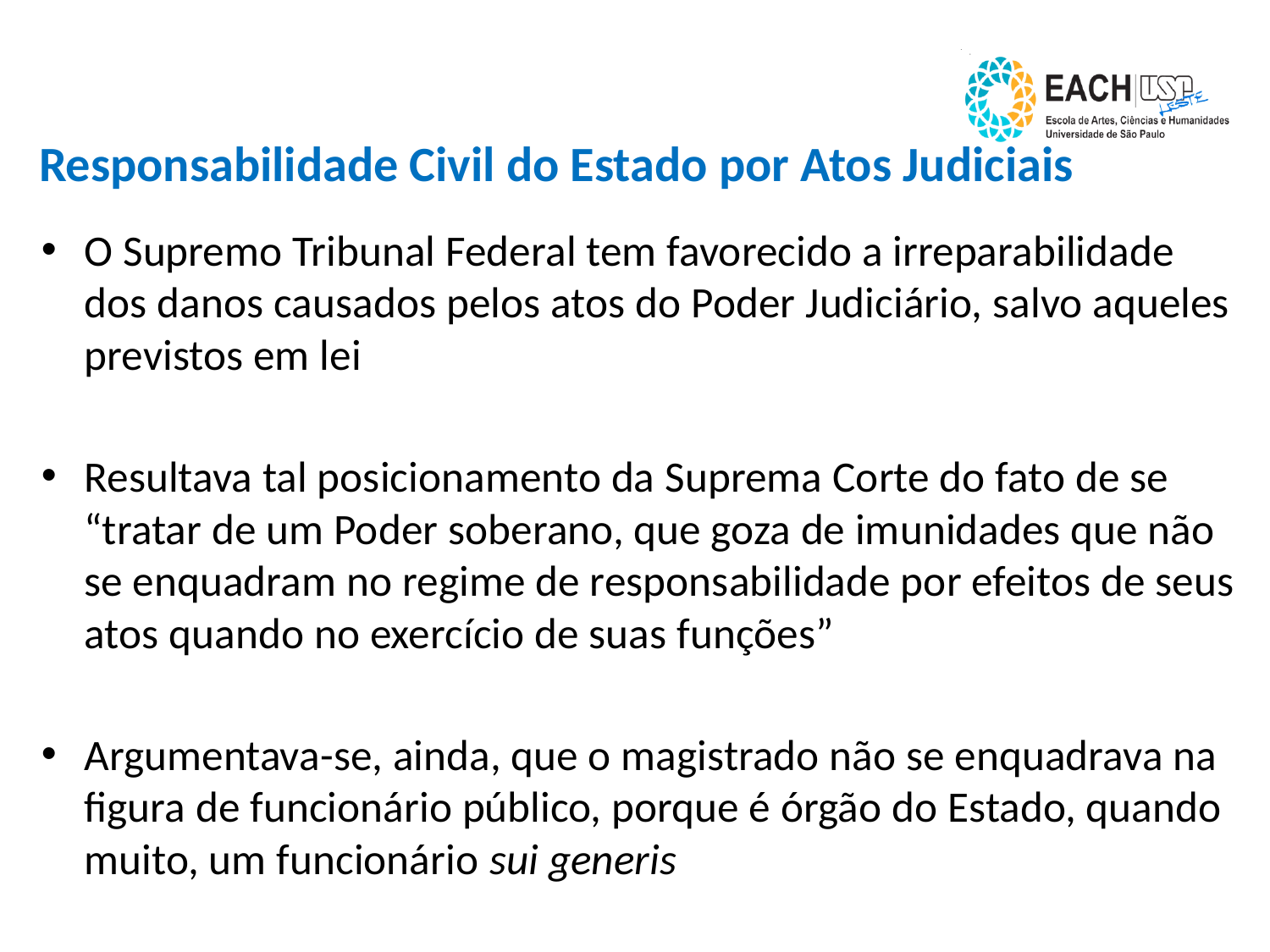

# Responsabilidade Civil do Estado por Atos Judiciais
O Supremo Tribunal Federal tem favorecido a irreparabilidade dos danos causados pelos atos do Poder Judiciário, salvo aqueles previstos em lei

Resultava tal posicionamento da Suprema Corte do fato de se “tratar de um Poder soberano, que goza de imunidades que não se enquadram no regime de responsabilidade por efeitos de seus atos quando no exercício de suas funções”

Argumentava-se, ainda, que o magistrado não se enquadrava na figura de funcionário público, porque é órgão do Estado, quando muito, um funcionário sui generis